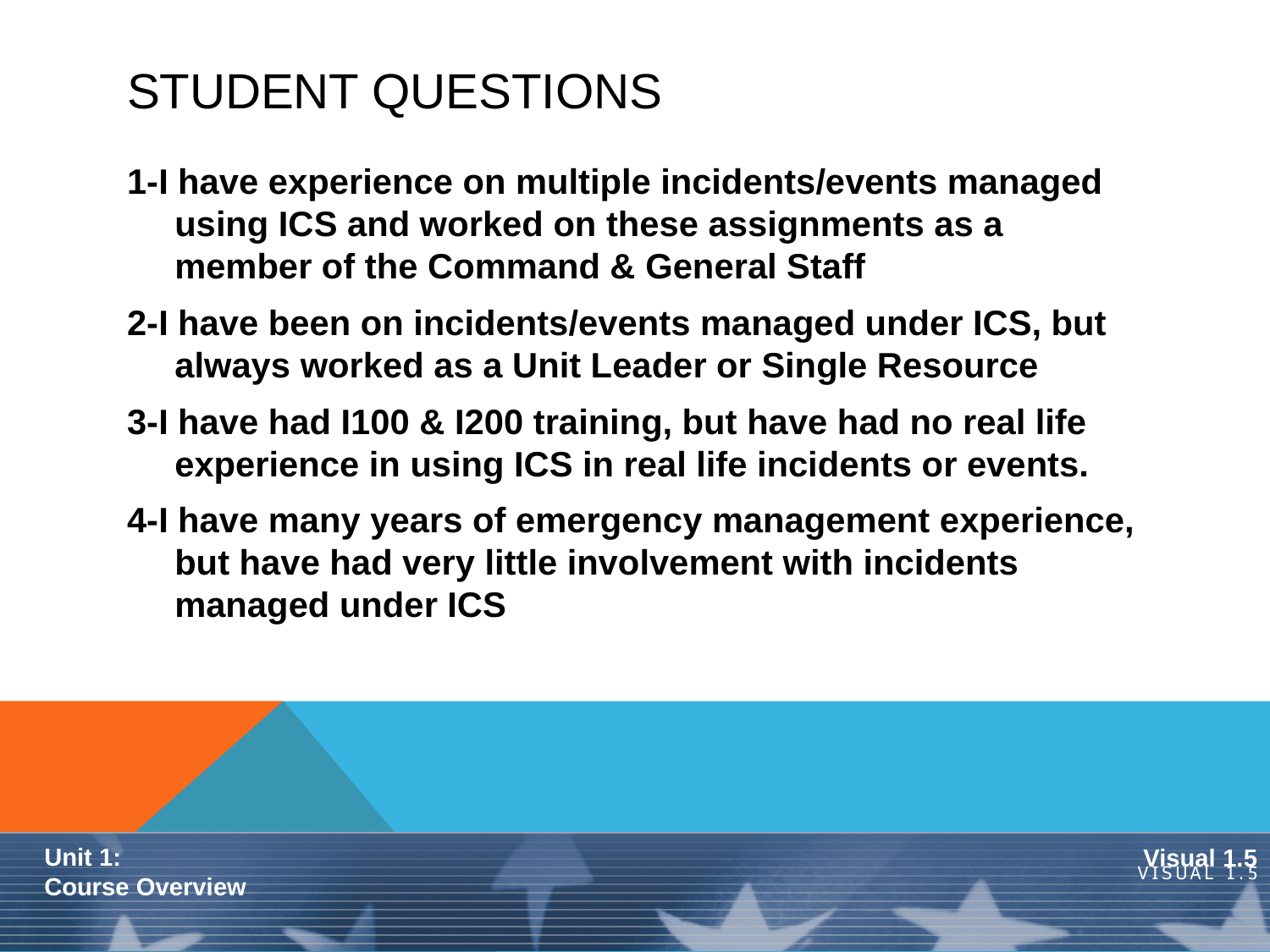

# Student Questions
1-I have experience on multiple incidents/events managed using ICS and worked on these assignments as a member of the Command & General Staff
2-I have been on incidents/events managed under ICS, but always worked as a Unit Leader or Single Resource
3-I have had I100 & I200 training, but have had no real life experience in using ICS in real life incidents or events.
4-I have many years of emergency management experience, but have had very little involvement with incidents managed under ICS

Visual 1.5